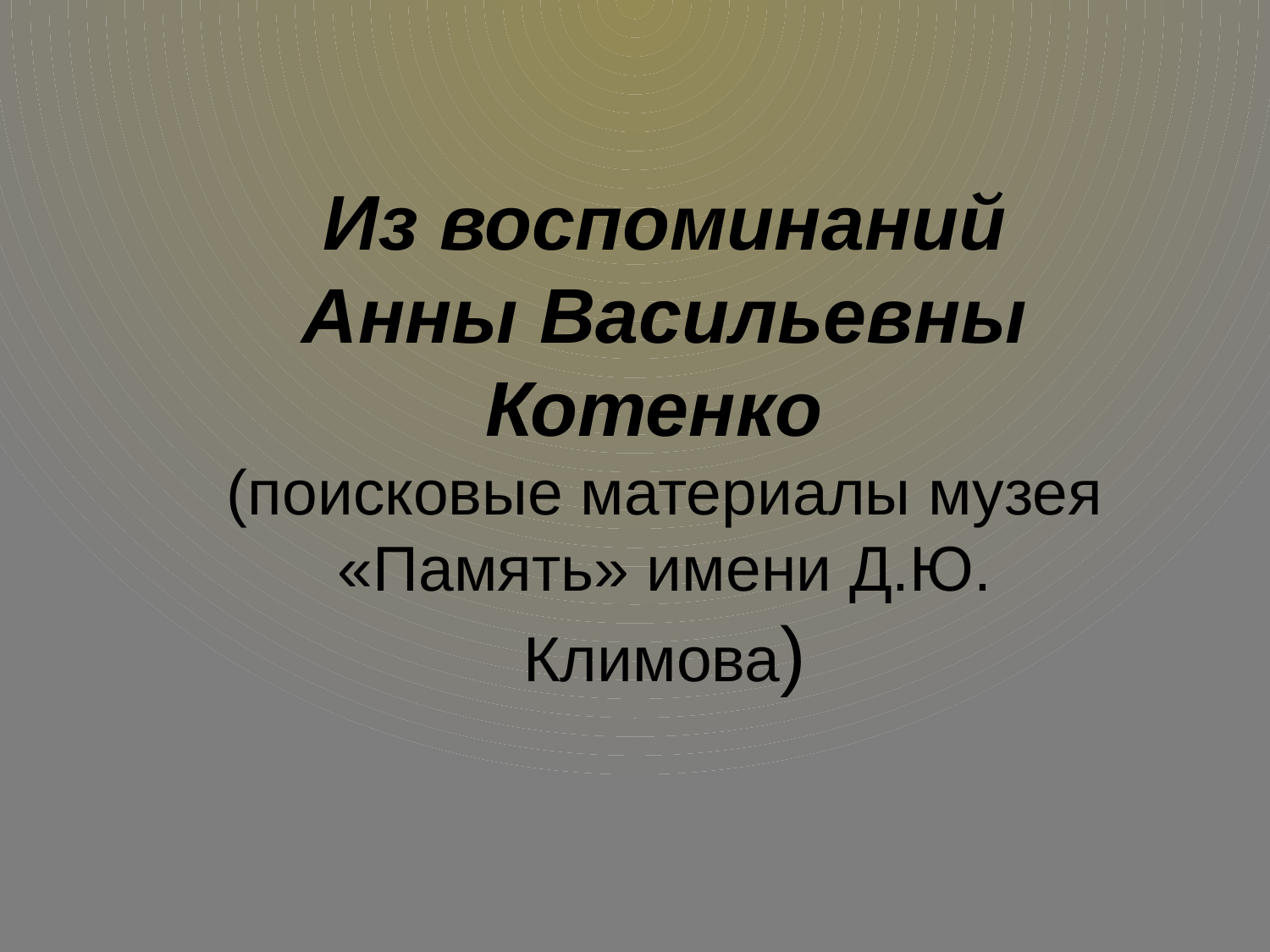

Из воспоминаний Анны Васильевны Котенко
(поисковые материалы музея «Память» имени Д.Ю. Климова)